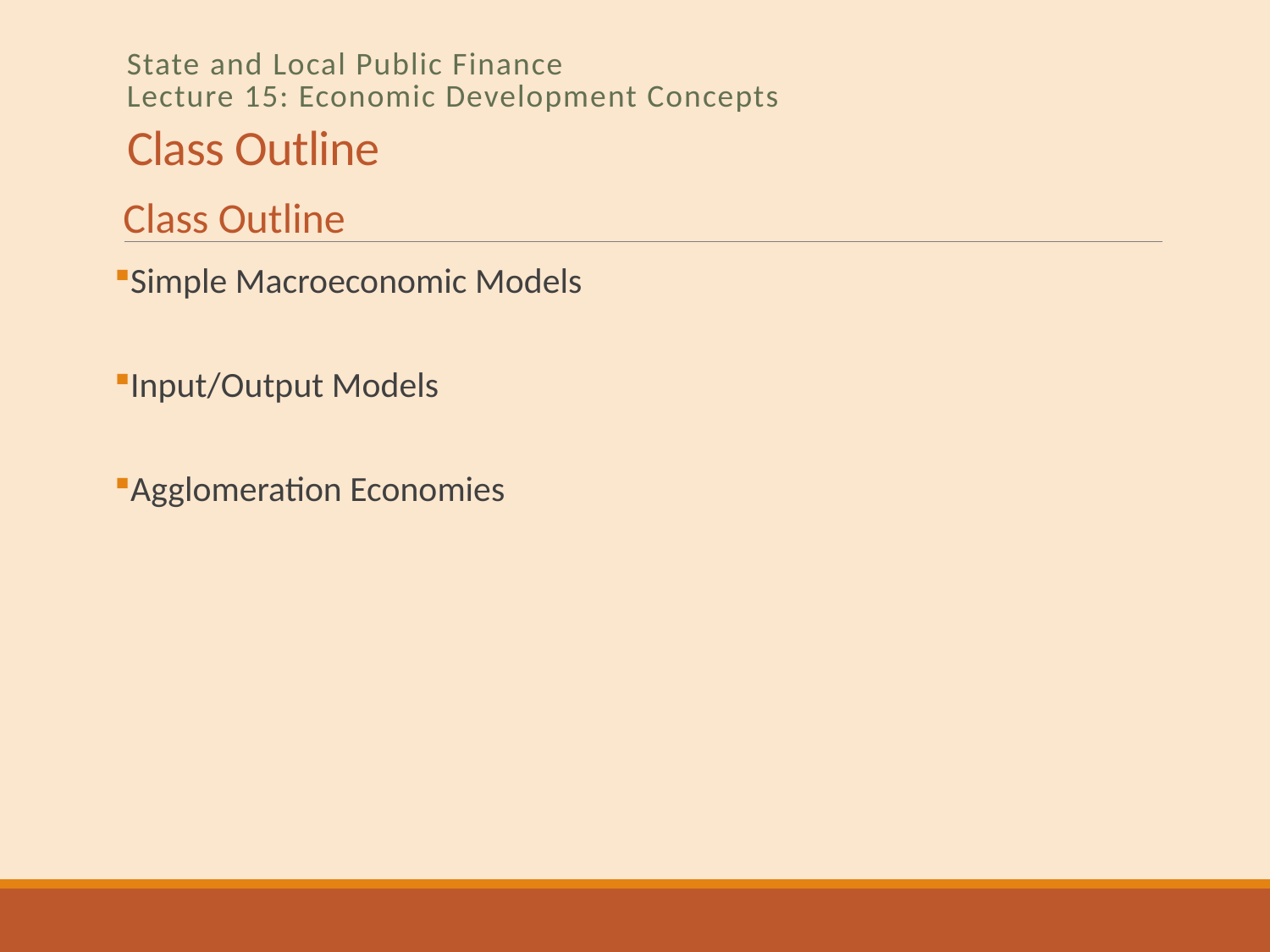

# Class Outline
State and Local Public Finance
Lecture 15: Economic Development Concepts
Class Outline
Simple Macroeconomic Models

Input/Output Models

Agglomeration Economies